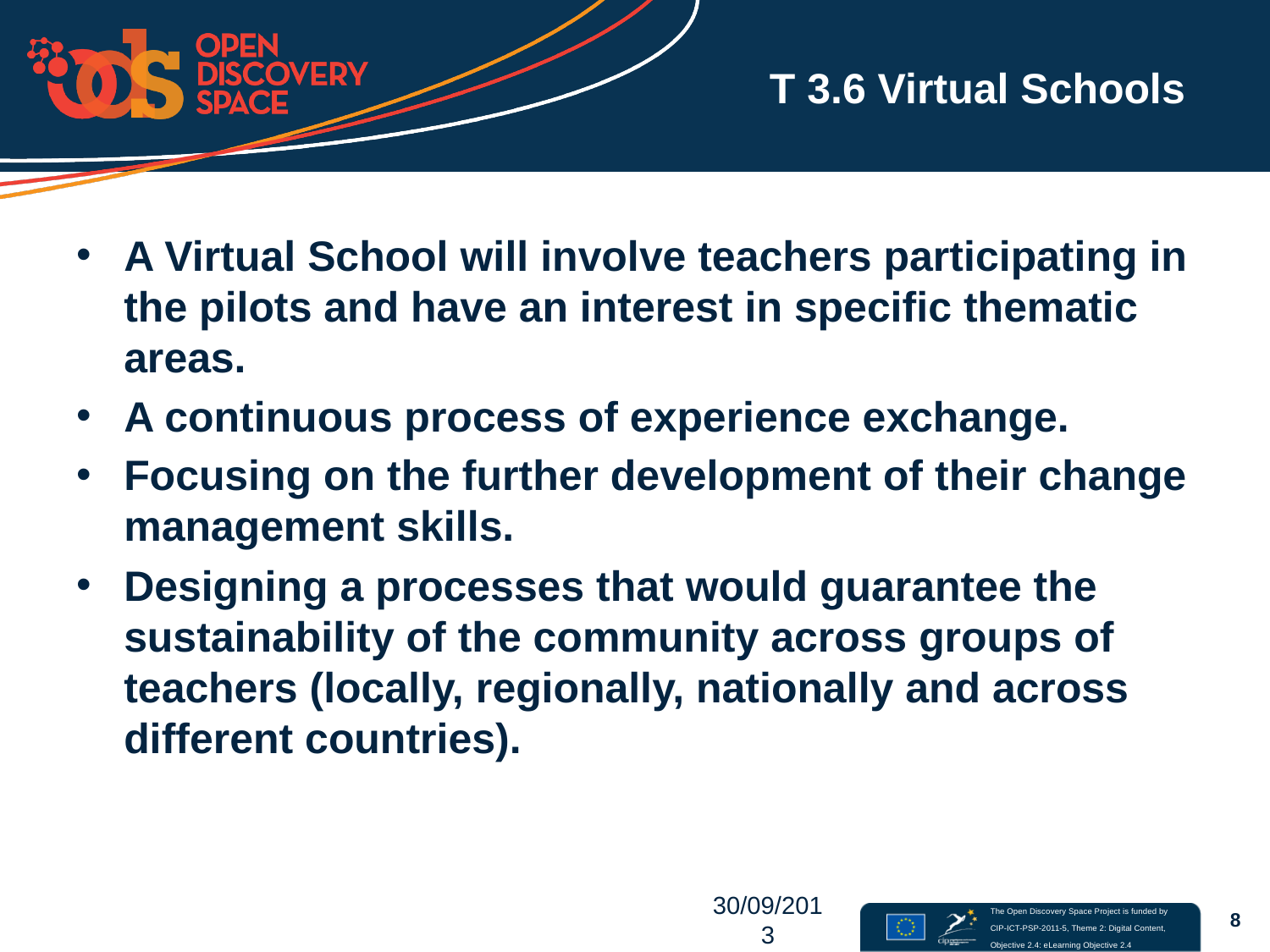

# T 3.6 Virtual Schools
A Virtual School will involve teachers participating in the pilots and have an interest in specific thematic areas.
A continuous process of experience exchange.
Focusing on the further development of their change management skills.
Designing a processes that would guarantee the sustainability of the community across groups of teachers (locally, regionally, nationally and across different countries).

30/09/2013
8